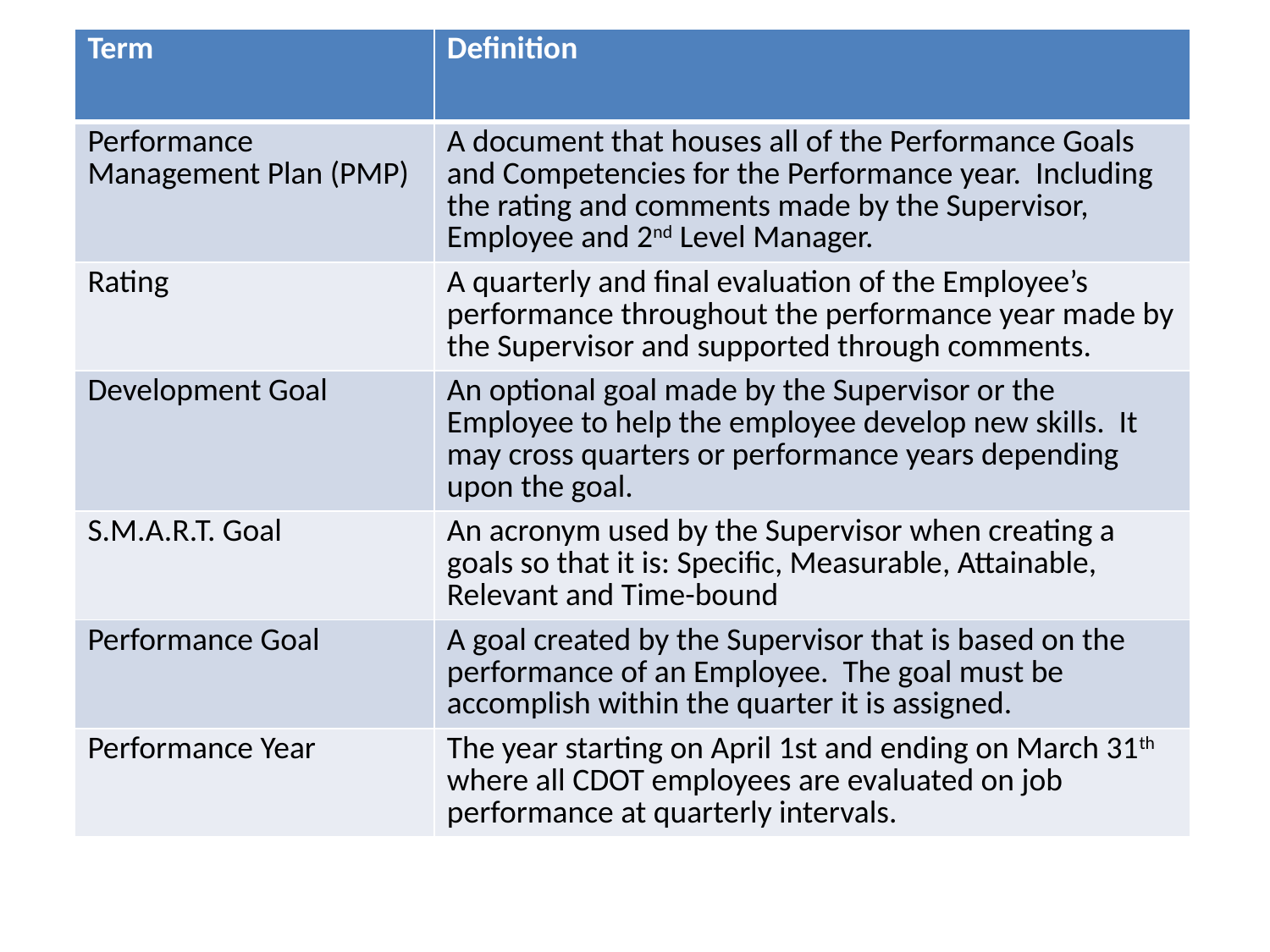

| Term | Definition |
| --- | --- |
| Performance Management Plan (PMP) | A document that houses all of the Performance Goals and Competencies for the Performance year. Including the rating and comments made by the Supervisor, Employee and 2nd Level Manager. |
| Rating | A quarterly and final evaluation of the Employee’s performance throughout the performance year made by the Supervisor and supported through comments. |
| Development Goal | An optional goal made by the Supervisor or the Employee to help the employee develop new skills. It may cross quarters or performance years depending upon the goal. |
| S.M.A.R.T. Goal | An acronym used by the Supervisor when creating a goals so that it is: Specific, Measurable, Attainable, Relevant and Time-bound |
| Performance Goal | A goal created by the Supervisor that is based on the performance of an Employee. The goal must be accomplish within the quarter it is assigned. |
| Performance Year | The year starting on April 1st and ending on March 31th where all CDOT employees are evaluated on job performance at quarterly intervals. |